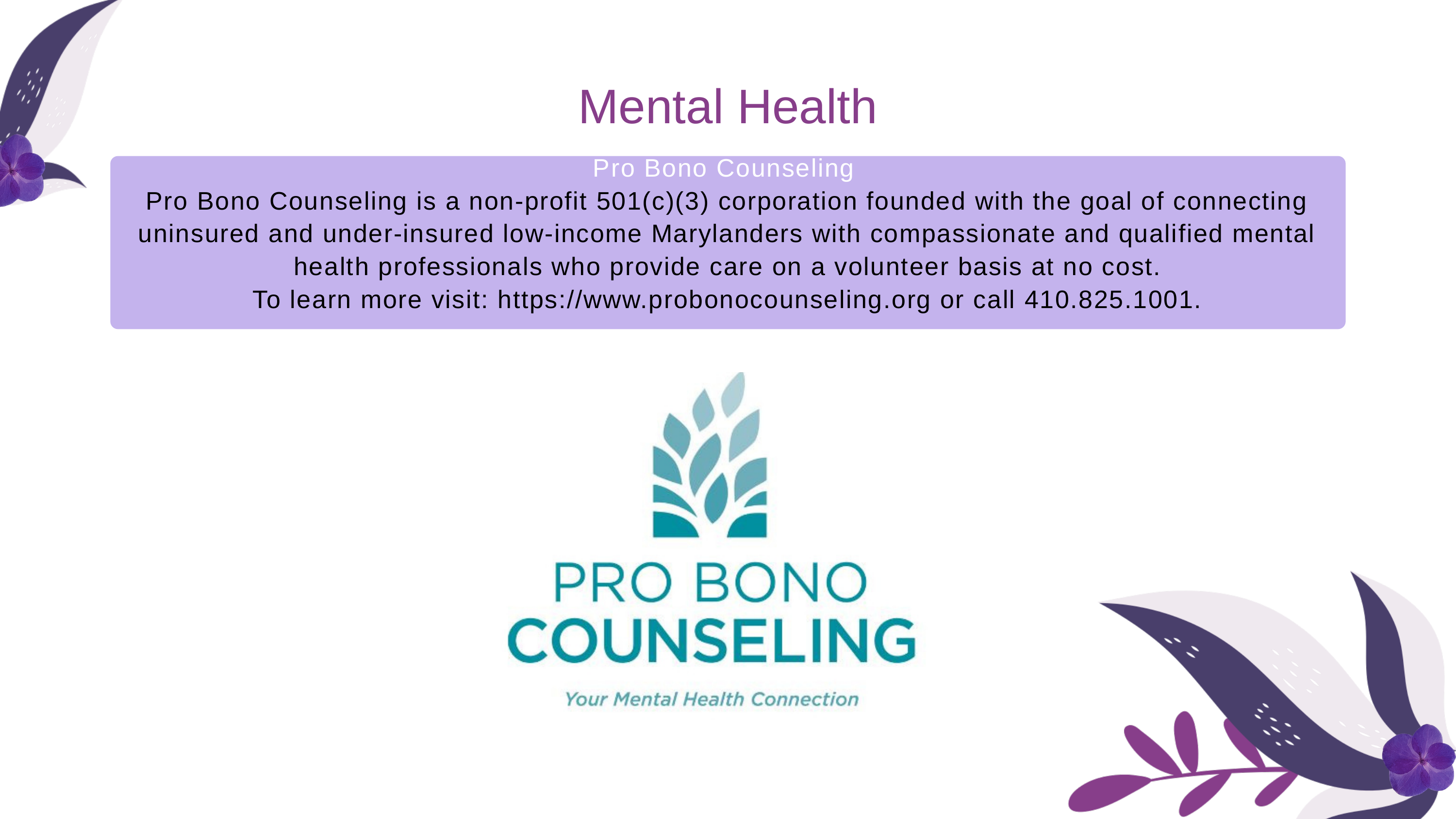

Mental Health

Pro Bono Counseling
Pro Bono Counseling is a non-profit 501(c)(3) corporation founded with the goal of connecting uninsured and under-insured low-income Marylanders with compassionate and qualified mental health professionals who provide care on a volunteer basis at no cost.
To learn more visit: https://www.probonocounseling.org or call 410.825.1001.